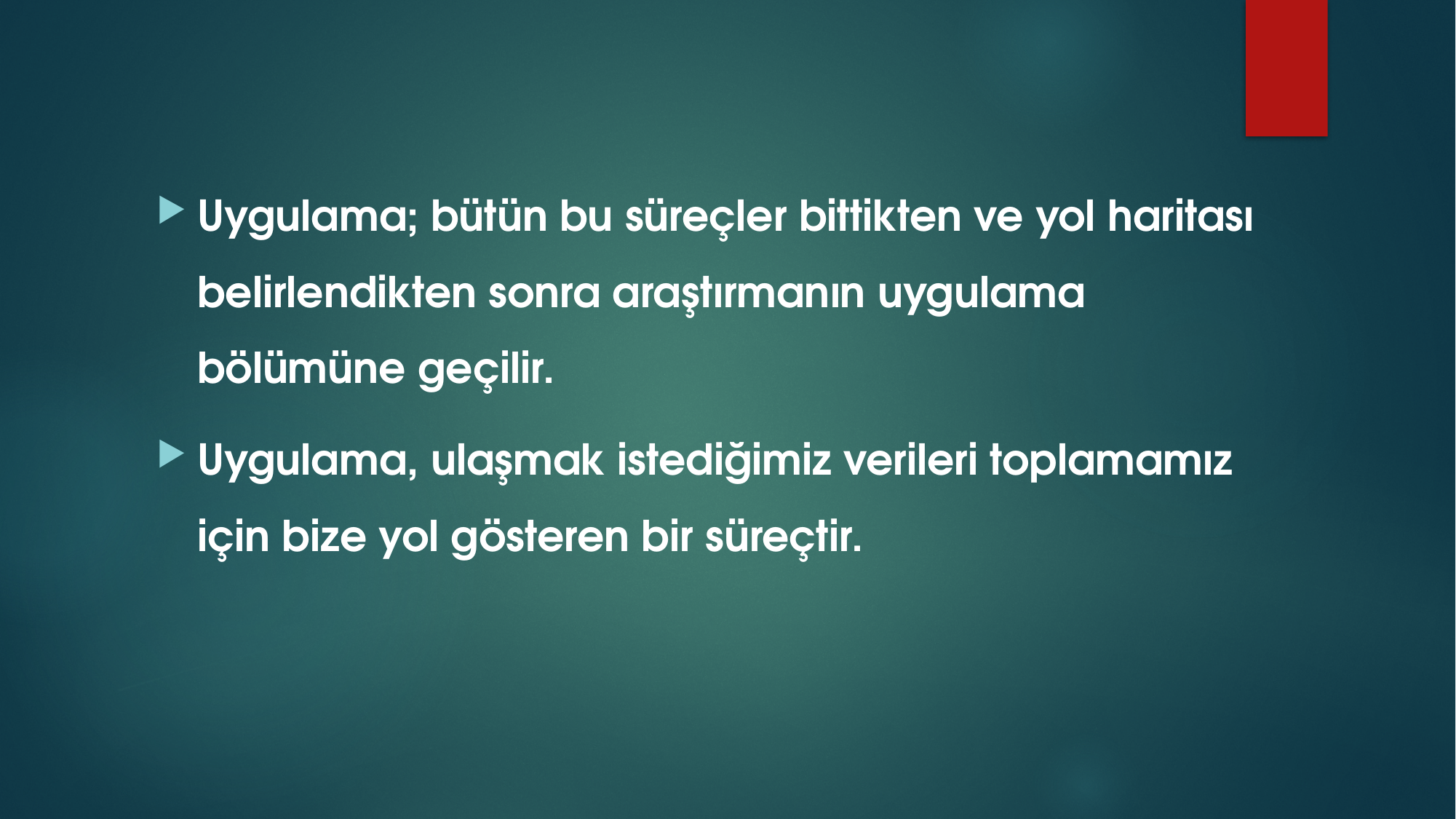

Uygulama; bütün bu süreçler bittikten ve yol haritası belirlendikten sonra araştırmanın uygulama bölümüne geçilir.
Uygulama, ulaşmak istediğimiz verileri toplamamız için bize yol gösteren bir süreçtir.